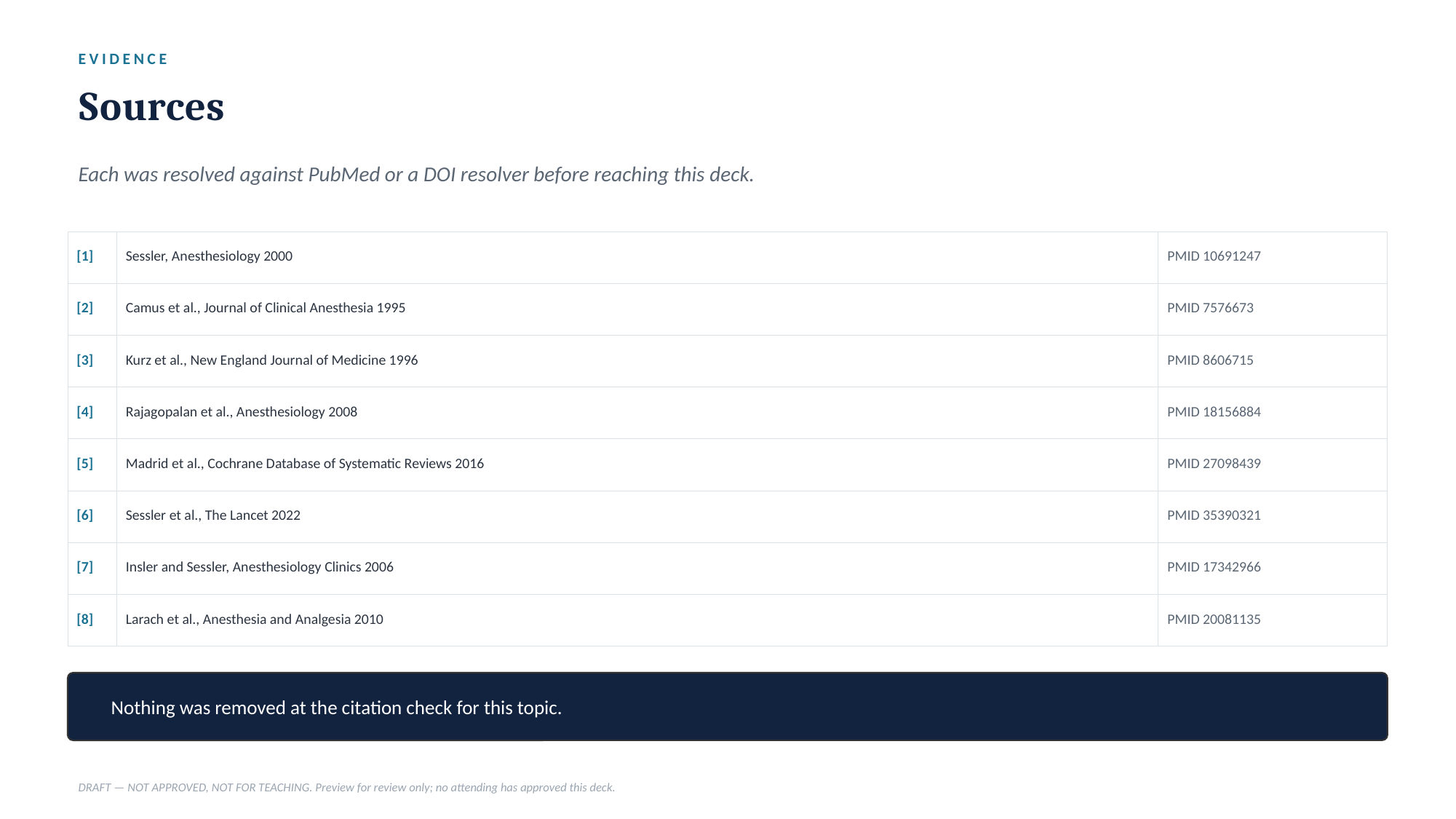

EVIDENCE
Sources
Each was resolved against PubMed or a DOI resolver before reaching this deck.
| [1] | Sessler, Anesthesiology 2000 | PMID 10691247 |
| --- | --- | --- |
| [2] | Camus et al., Journal of Clinical Anesthesia 1995 | PMID 7576673 |
| [3] | Kurz et al., New England Journal of Medicine 1996 | PMID 8606715 |
| [4] | Rajagopalan et al., Anesthesiology 2008 | PMID 18156884 |
| [5] | Madrid et al., Cochrane Database of Systematic Reviews 2016 | PMID 27098439 |
| [6] | Sessler et al., The Lancet 2022 | PMID 35390321 |
| [7] | Insler and Sessler, Anesthesiology Clinics 2006 | PMID 17342966 |
| [8] | Larach et al., Anesthesia and Analgesia 2010 | PMID 20081135 |

Nothing was removed at the citation check for this topic.
DRAFT — NOT APPROVED, NOT FOR TEACHING. Preview for review only; no attending has approved this deck.